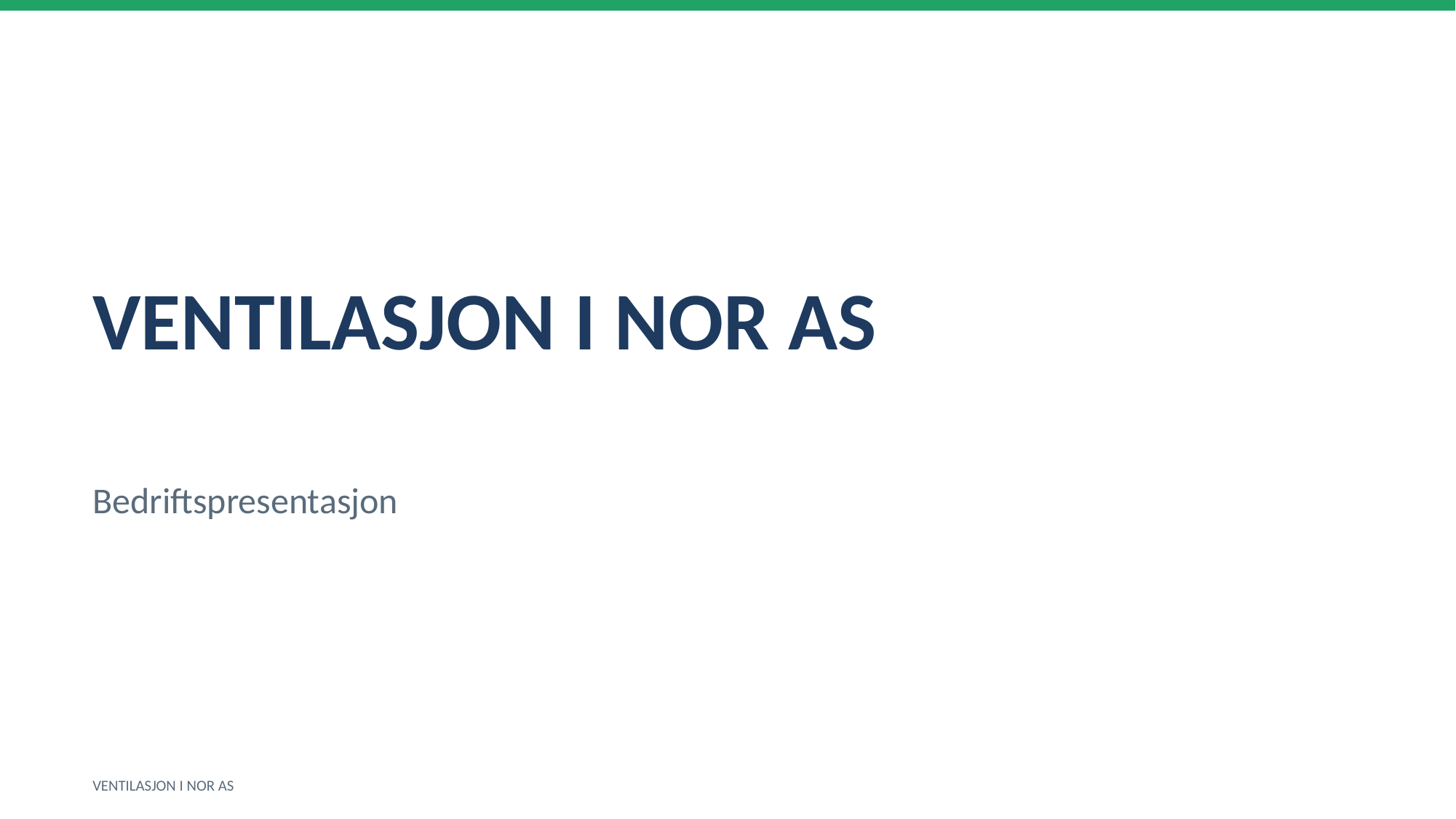

VENTILASJON I NOR AS
Bedriftspresentasjon
VENTILASJON I NOR AS